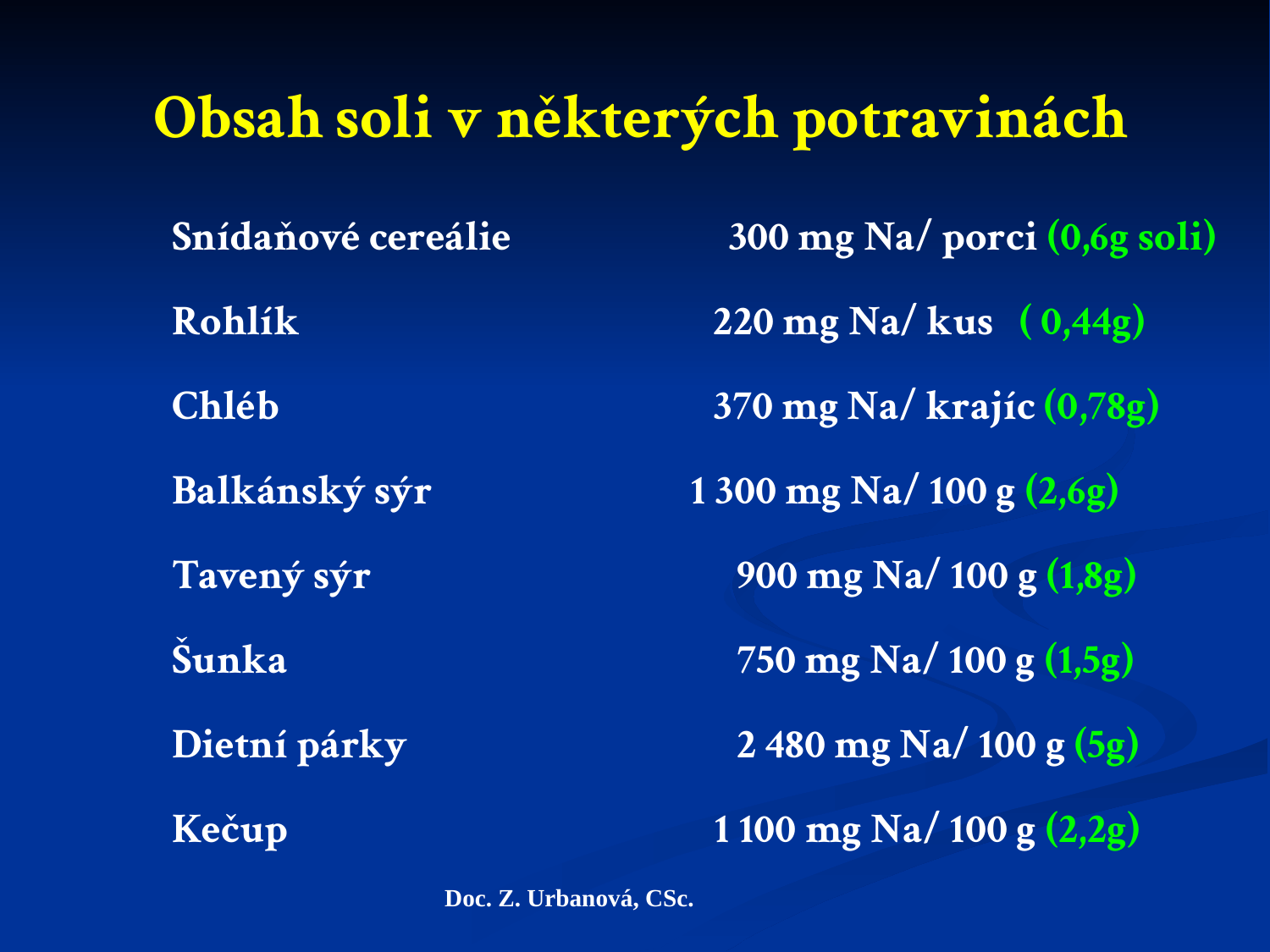

Obsah soli v některých potravinách
#
Snídaňové cereálie		300 mg Na/ porci (0,6g soli)
Rohlík			             220 mg Na/ kus   ( 0,44g)
Chléb 			             370 mg Na/ krajíc (0,78g)
Balkánský sýr	                         1 300 mg Na/ 100 g (2,6g)
Tavený sýr			 900 mg Na/ 100 g (1,8g)
Šunka				 750 mg Na/ 100 g (1,5g)
Dietní párky			 2 480 mg Na/ 100 g (5g)
Kečup 			             1 100 mg Na/ 100 g (2,2g)

Doc. Z. Urbanová, CSc.